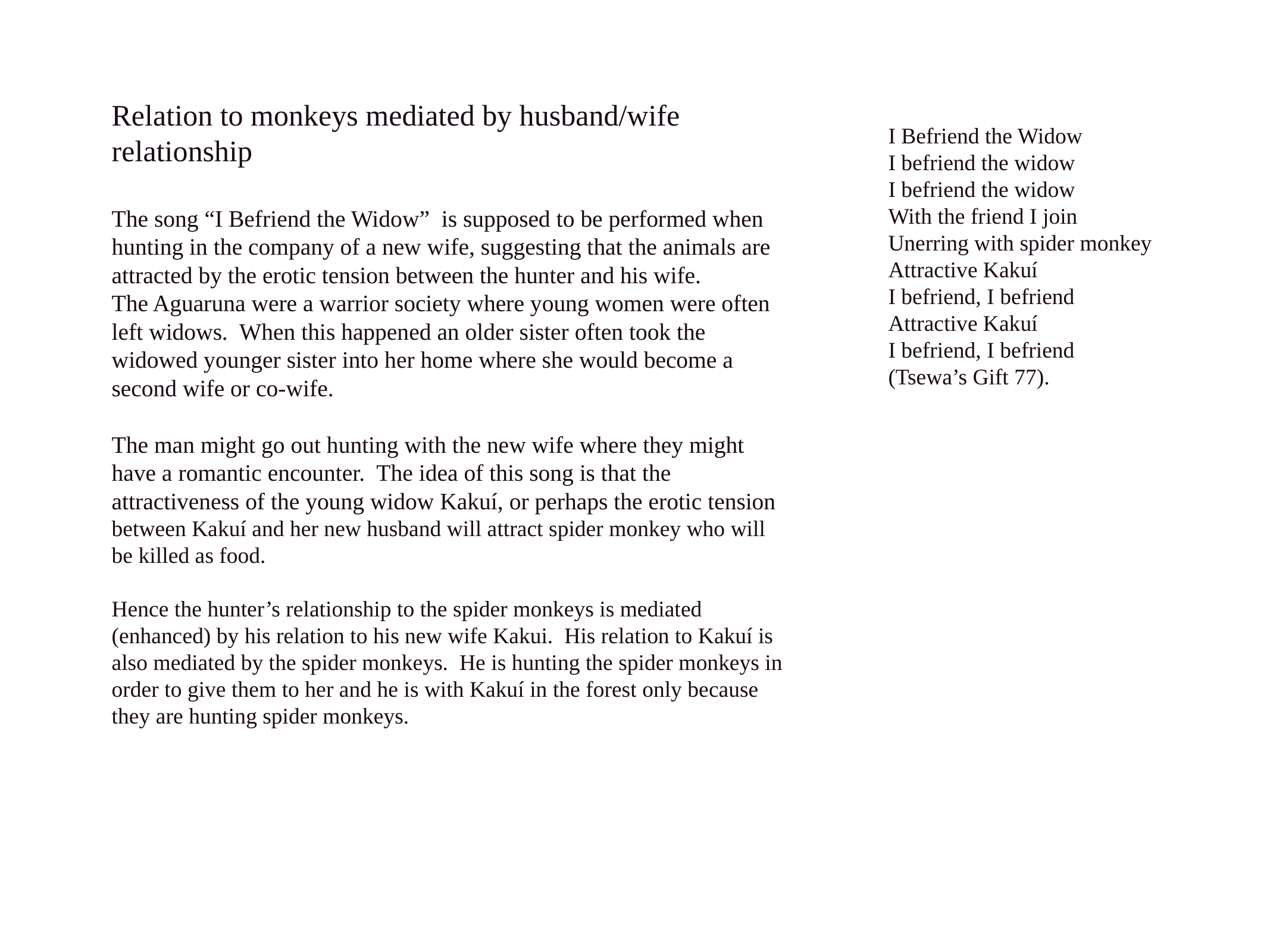

Relation to monkeys mediated by husband/wife relationship

The song “I Befriend the Widow”  is supposed to be performed when hunting in the company of a new wife, suggesting that the animals are attracted by the erotic tension between the hunter and his wife.
The Aguaruna were a warrior society where young women were often left widows.  When this happened an older sister often took the widowed younger sister into her home where she would become a second wife or co-wife.

The man might go out hunting with the new wife where they might have a romantic encounter.  The idea of this song is that the attractiveness of the young widow Kakuí, or perhaps the erotic tension between Kakuí and her new husband will attract spider monkey who will be killed as food.

Hence the hunter’s relationship to the spider monkeys is mediated (enhanced) by his relation to his new wife Kakui.  His relation to Kakuí is also mediated by the spider monkeys.  He is hunting the spider monkeys in order to give them to her and he is with Kakuí in the forest only because they are hunting spider monkeys.
I Befriend the Widow
I befriend the widow
I befriend the widow
With the friend I join
Unerring with spider monkey
Attractive Kakuí
I befriend, I befriend
Attractive Kakuí
I befriend, I befriend
(Tsewa’s Gift 77).